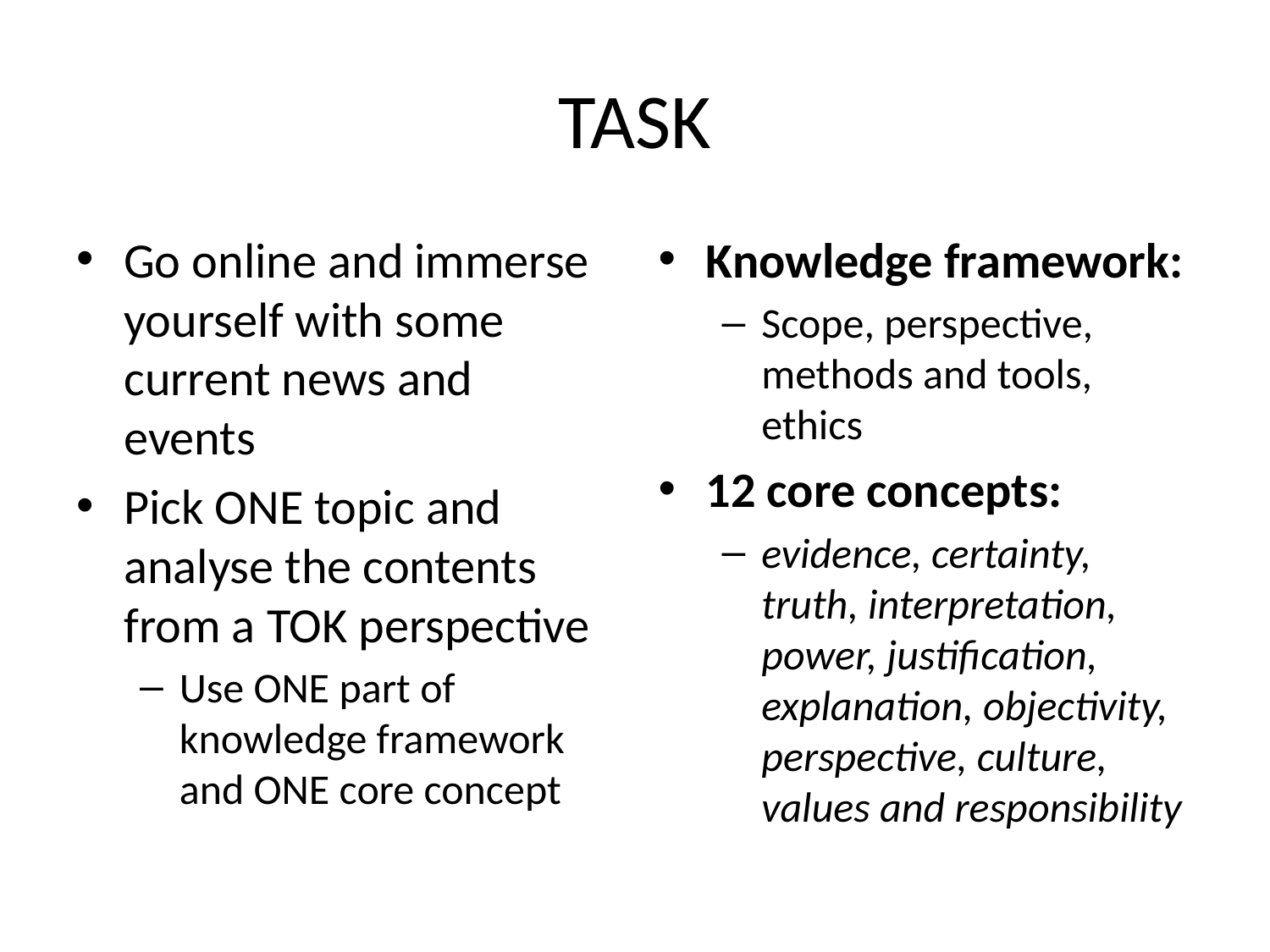

# TASK
Go online and immerse yourself with some current news and events
Pick ONE topic and analyse the contents from a TOK perspective
Use ONE part of knowledge framework and ONE core concept
Knowledge framework:
Scope, perspective, methods and tools, ethics
12 core concepts:
evidence, certainty, truth, interpretation, power, justification, explanation, objectivity, perspective, culture, values and responsibility